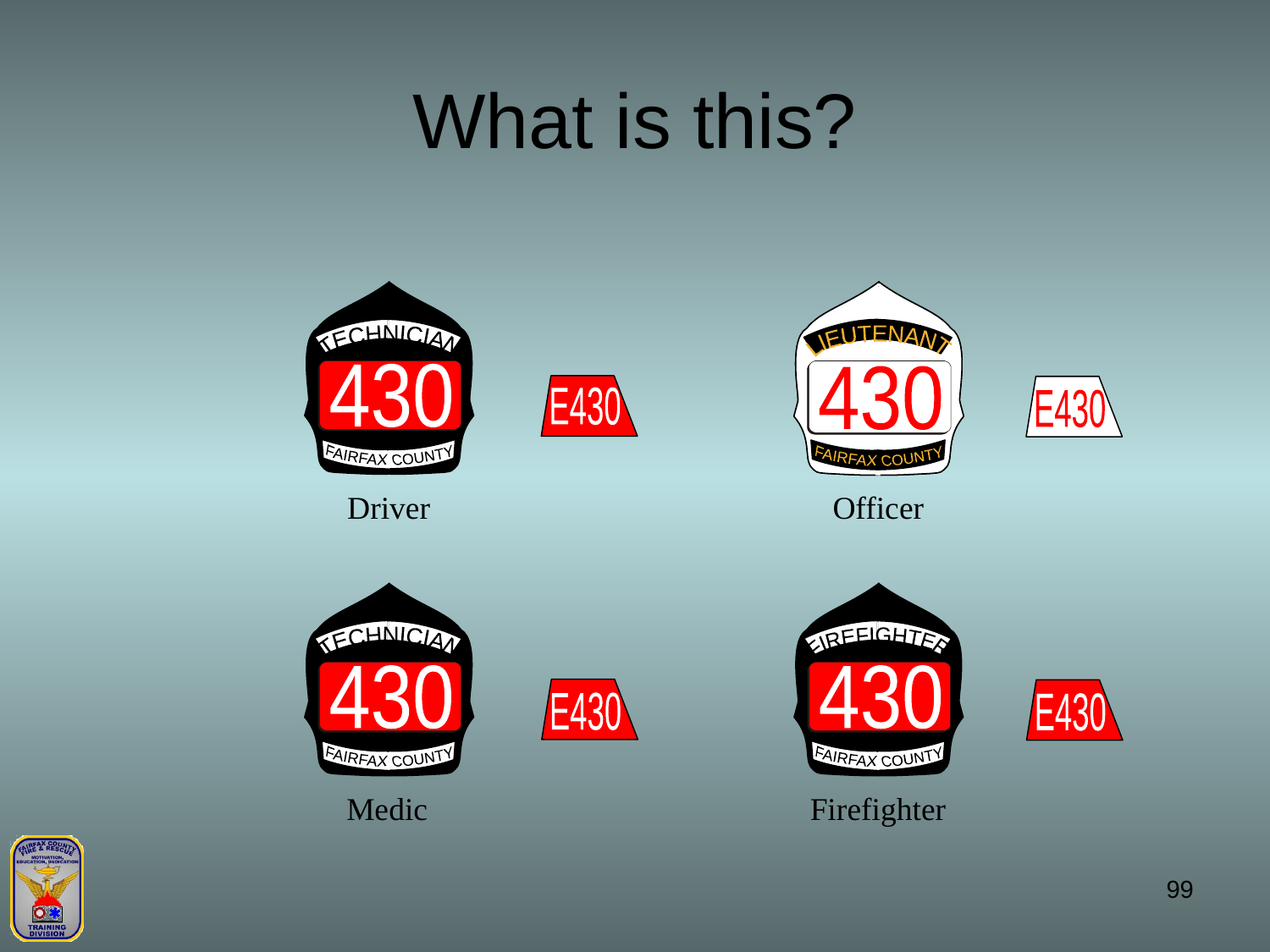

# What is this?

LIEUTENANT
LIEUTENANT

E410
430
E430
E430

FAIRFAX
FAIRFAX
COUNTY
COUNTY

Officer

TECHNICIAN

430

E430
E430

FAIRFAX
COUNTY

Driver

FIREFIGHTER

430

FAIRFAX
COUNTY

Firefighter

TECHNICIAN

430

E430
E430

FAIRFAX
COUNTY

Medic
99